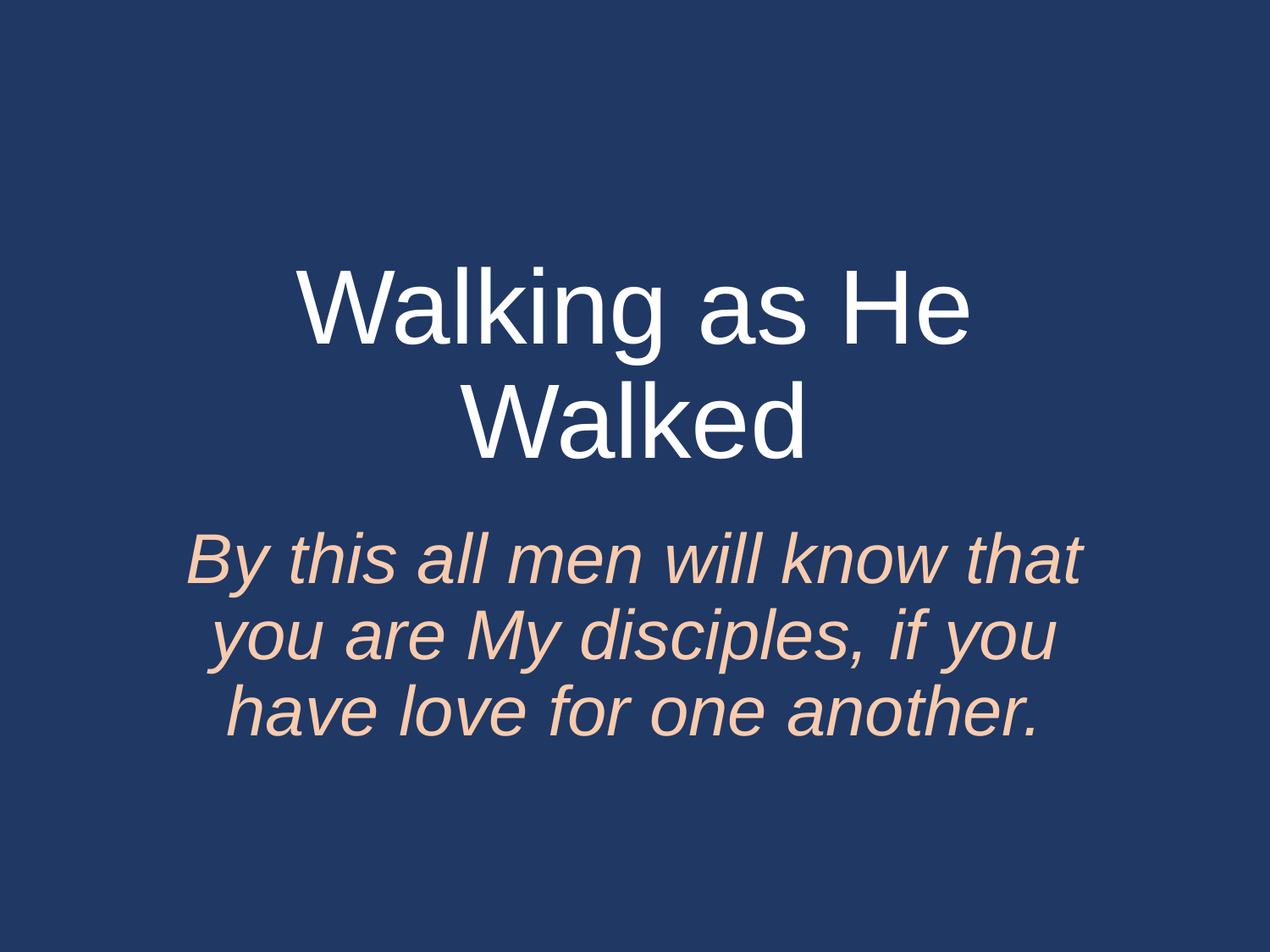

# Walking as He Walked
By this all men will know that you are My disciples, if you have love for one another.